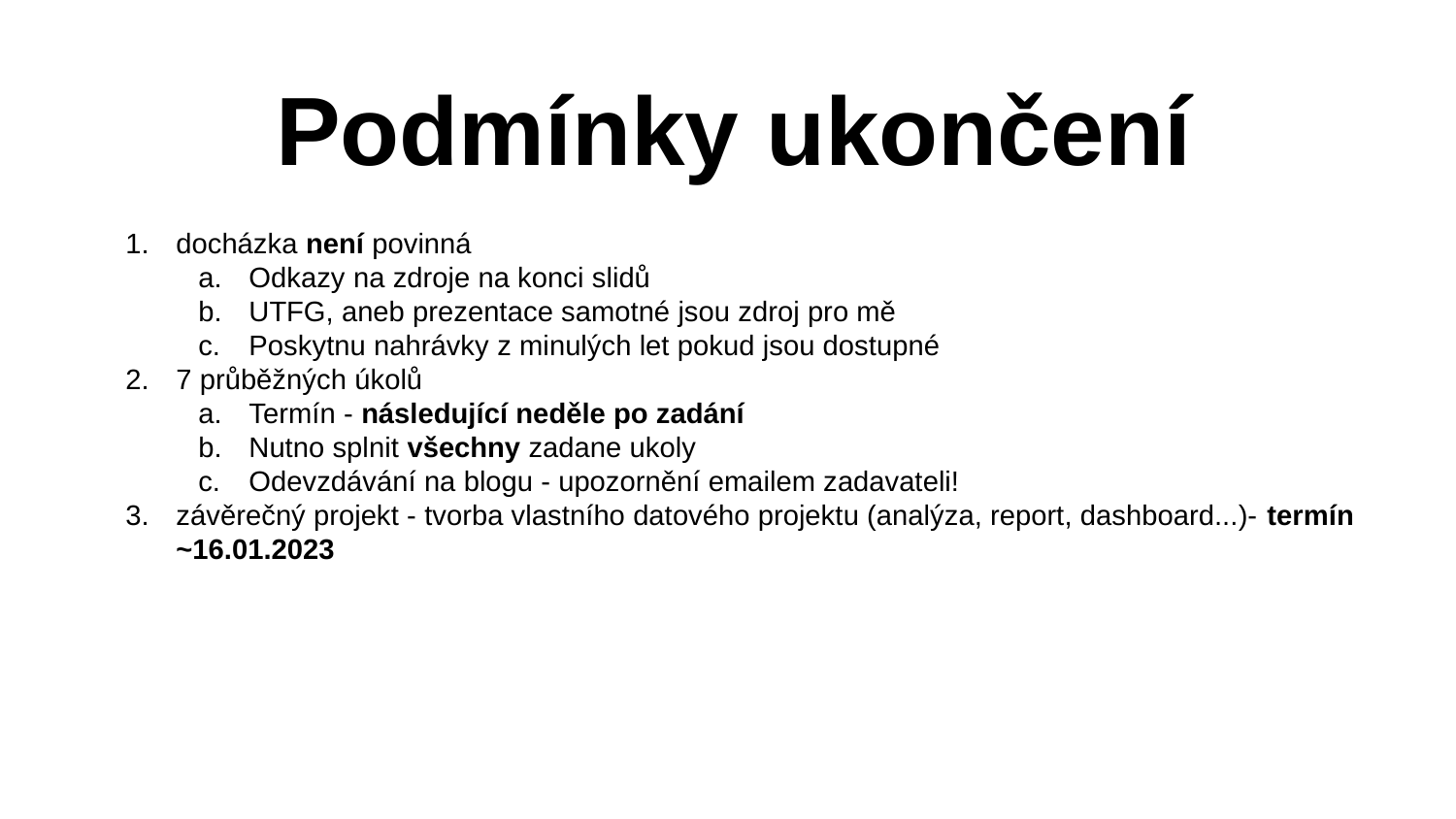

# Podmínky ukončení
docházka není povinná
Odkazy na zdroje na konci slidů
UTFG, aneb prezentace samotné jsou zdroj pro mě
Poskytnu nahrávky z minulých let pokud jsou dostupné
7 průběžných úkolů
Termín - následující neděle po zadání
Nutno splnit všechny zadane ukoly
Odevzdávání na blogu - upozornění emailem zadavateli!
závěrečný projekt - tvorba vlastního datového projektu (analýza, report, dashboard...)- termín ~16.01.2023